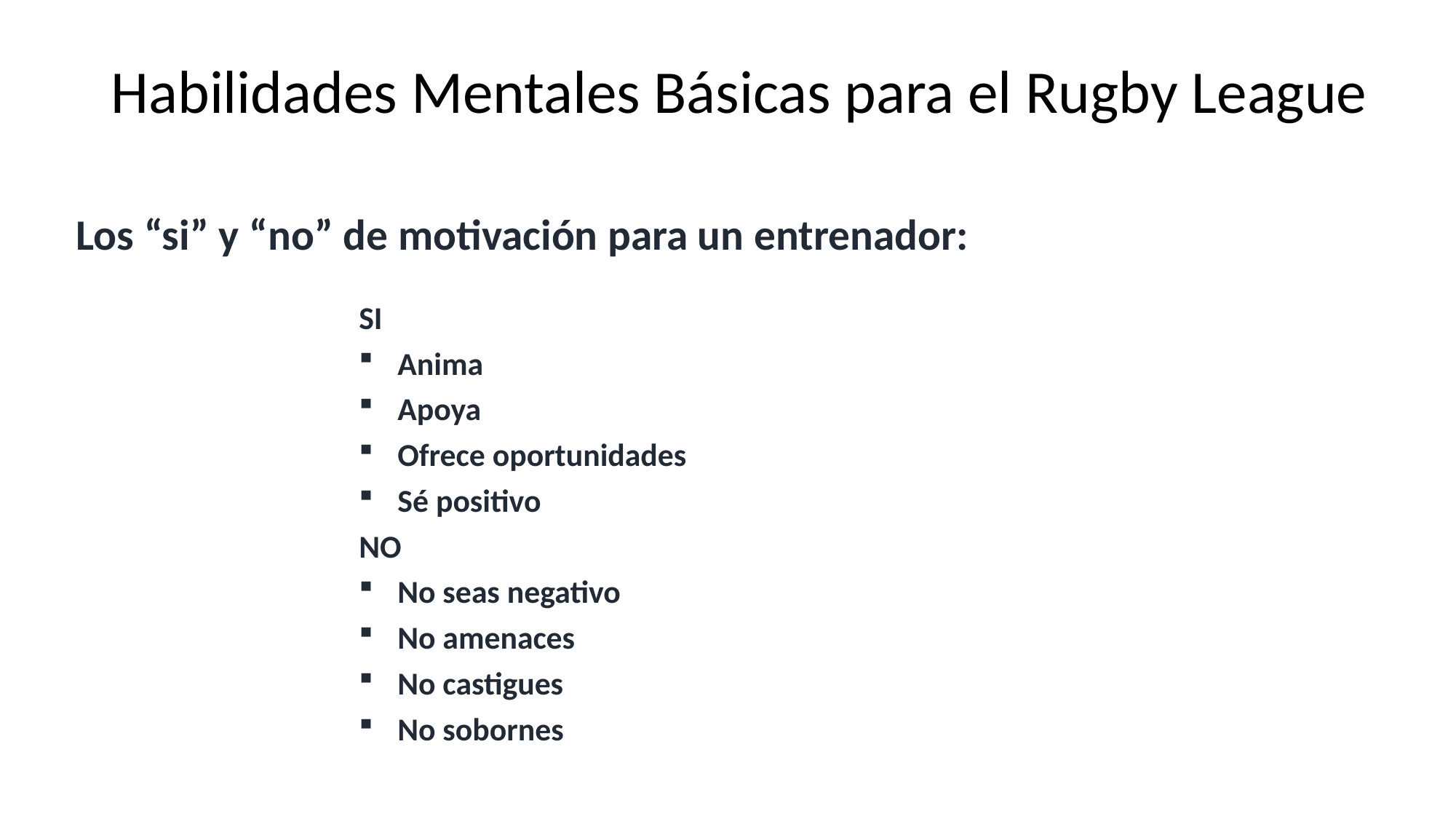

# Habilidades Mentales Básicas para el Rugby League
Los “si” y “no” de motivación para un entrenador:

SI
Anima
Apoya
Ofrece oportunidades
Sé positivo
NO
No seas negativo
No amenaces
No castigues
No sobornes